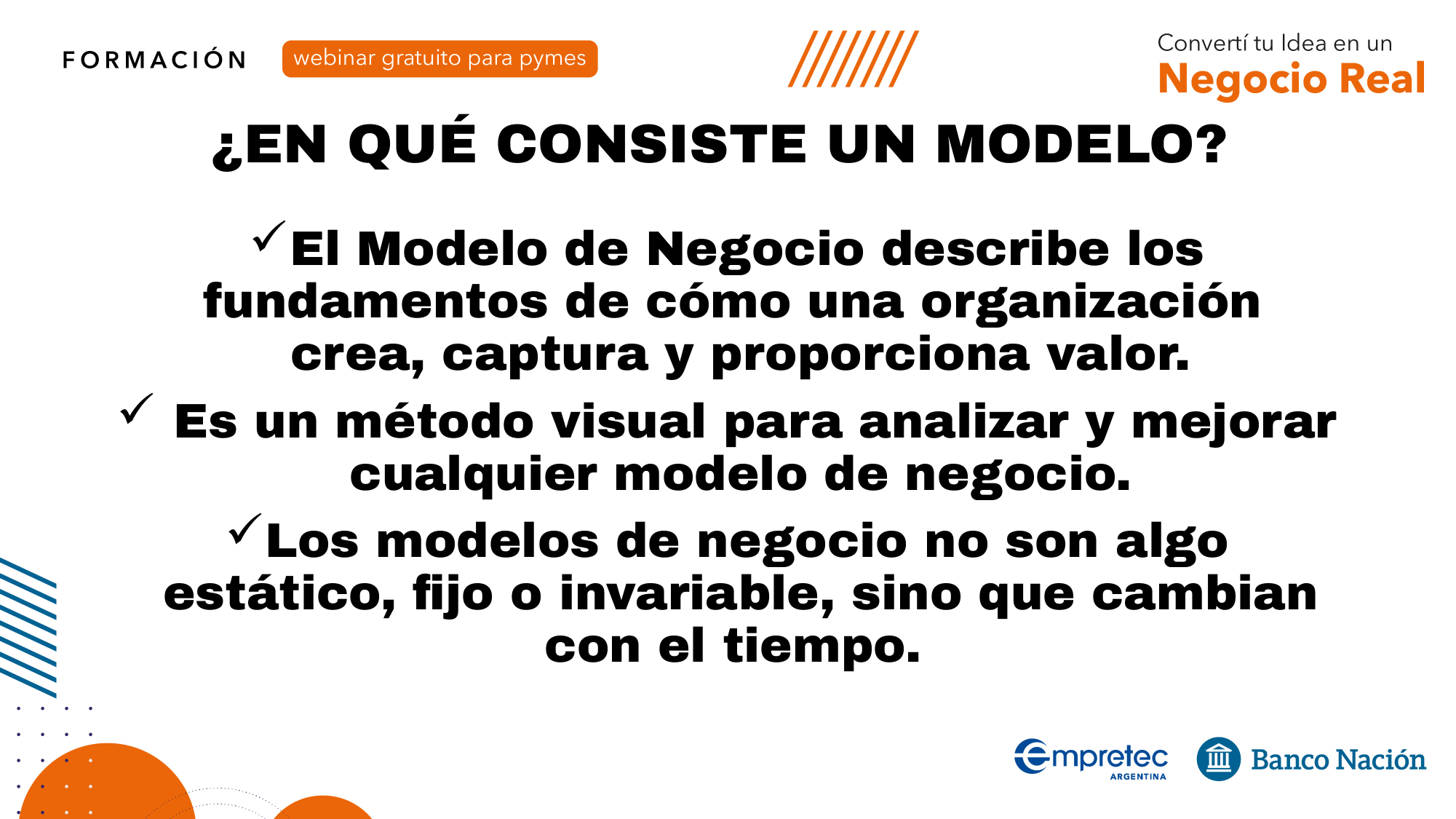

# ¿EN QUÉ CONSISTE UN MODELO?
El Modelo de Negocio describe los fundamentos de cómo una organización  crea, captura y proporciona valor.
 Es un método visual para analizar y mejorar cualquier modelo de negocio.
Los modelos de negocio no son algo estático, fijo o invariable, sino que cambian con el tiempo.